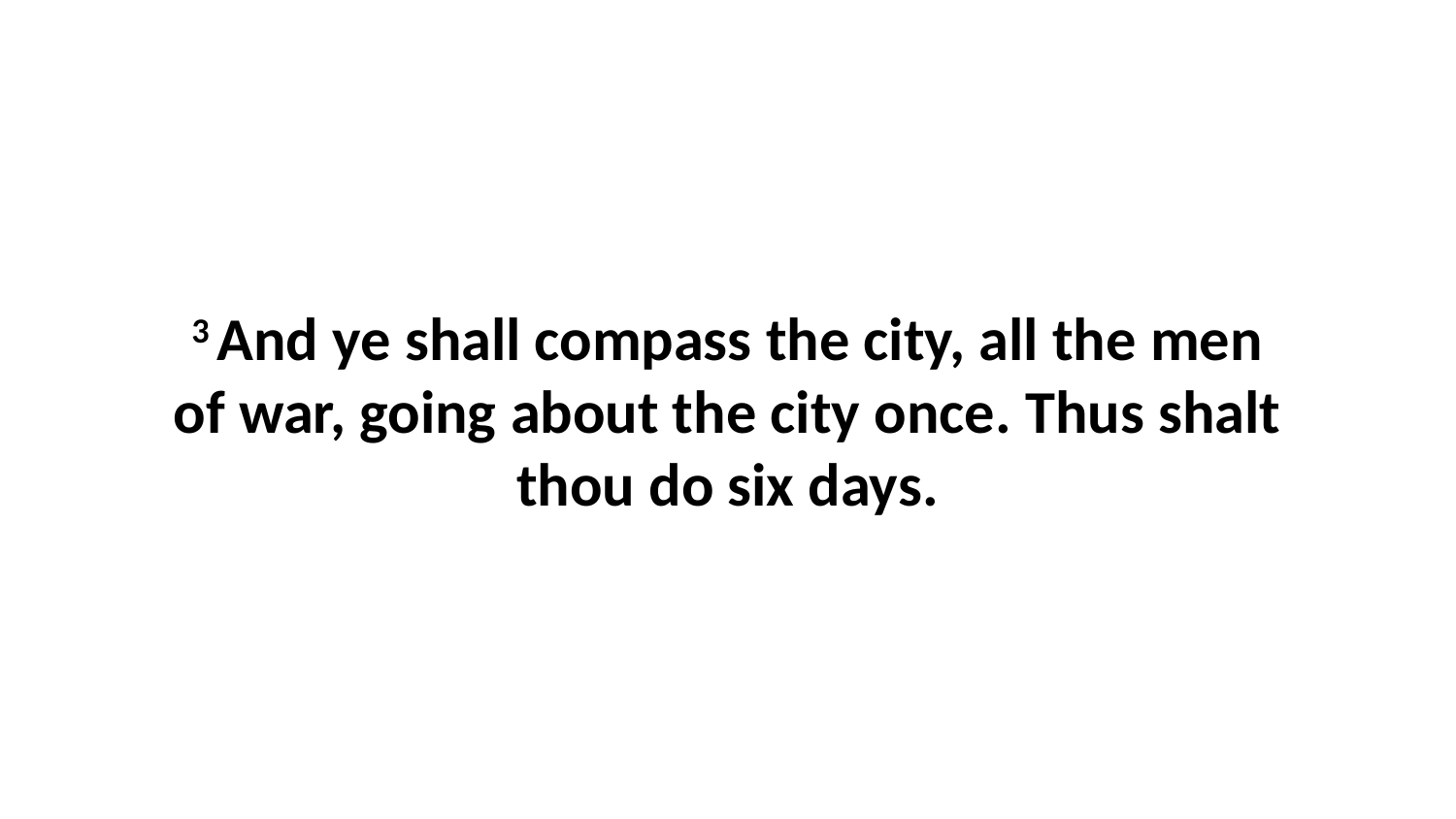

3 And ye shall compass the city, all the men of war, going about the city once. Thus shalt thou do six days.